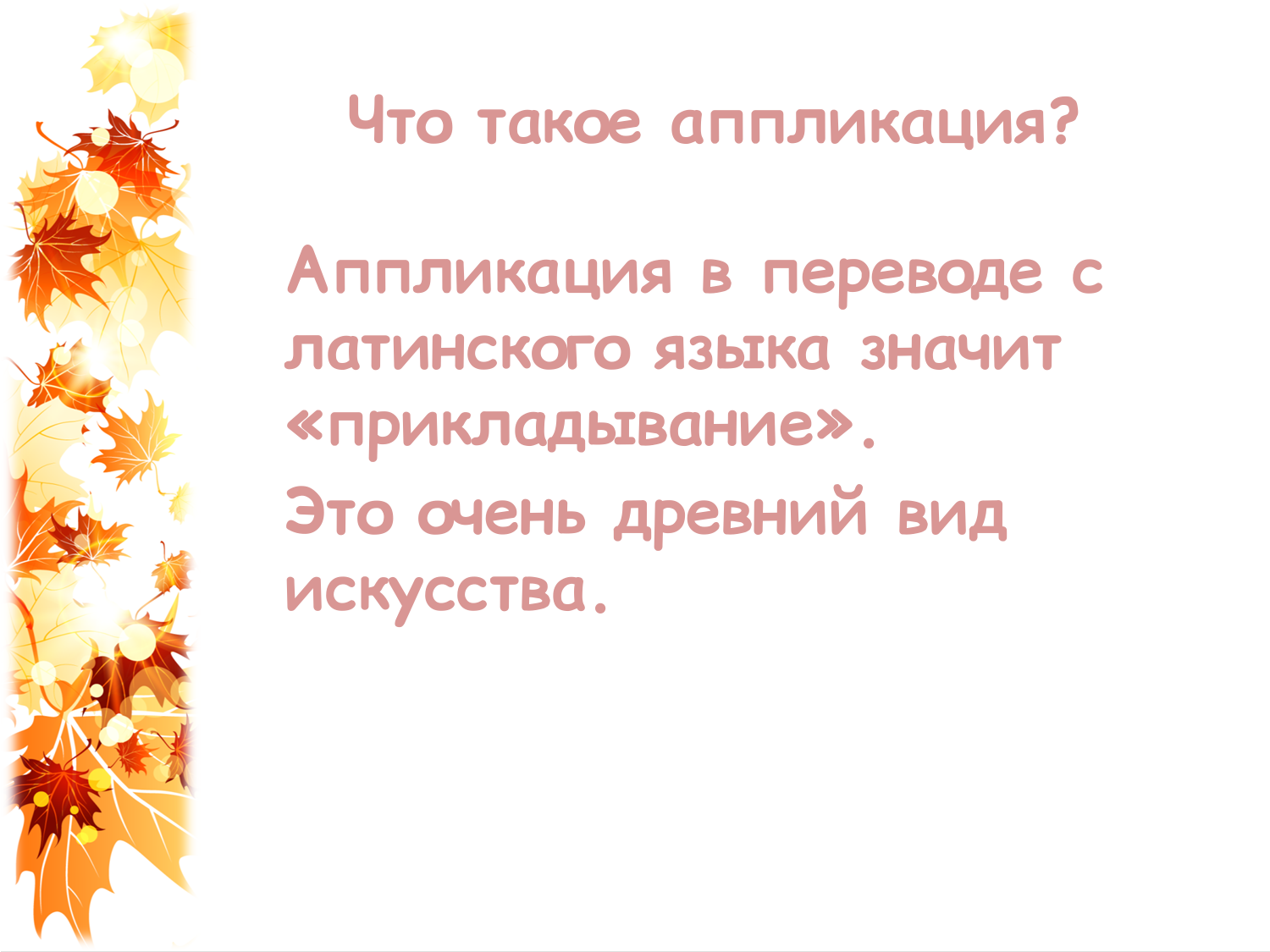

# Что такое аппликация?
	Аппликация в переводе с латинского языка значит «прикладывание».
	Это очень древний вид искусства.